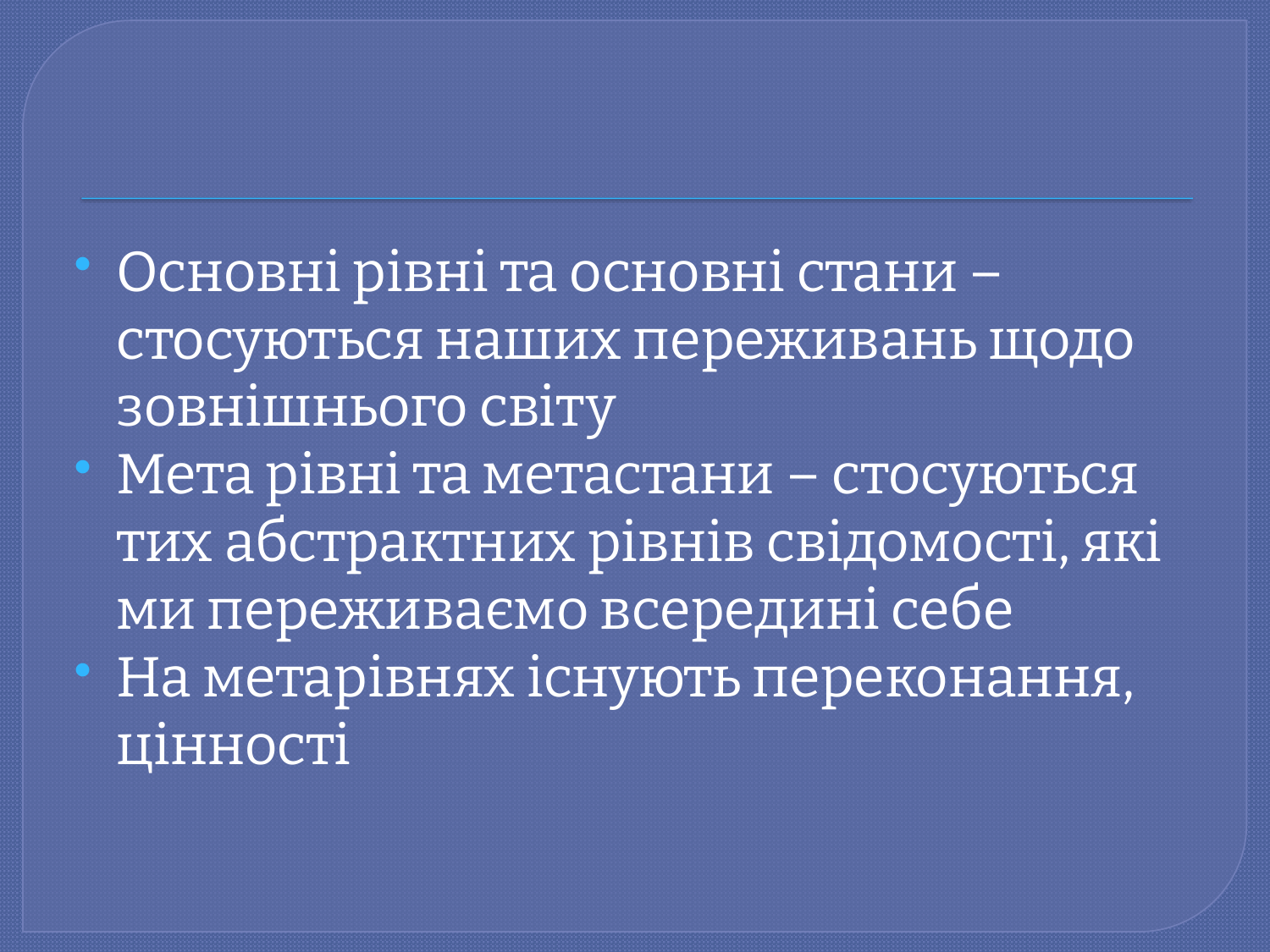

#
Основні рівні та основні стани – стосуються наших переживань щодо зовнішнього світу
Мета рівні та метастани – стосуються тих абстрактних рівнів свідомості, які ми переживаємо всередині себе
На метарівнях існують переконання, цінності